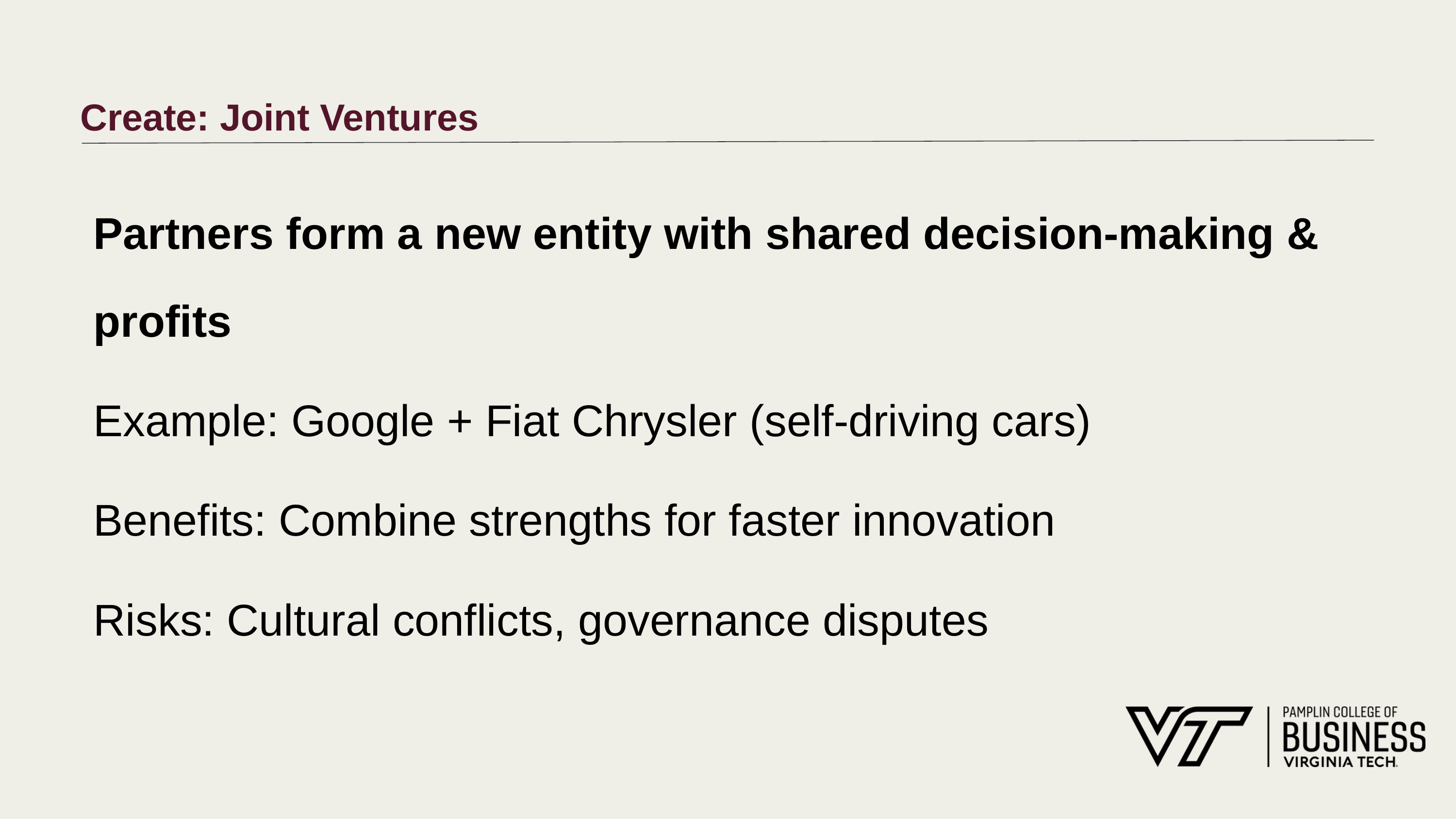

# Create: Joint Ventures
Partners form a new entity with shared decision-making & profits
Example: Google + Fiat Chrysler (self-driving cars)
Benefits: Combine strengths for faster innovation
Risks: Cultural conflicts, governance disputes